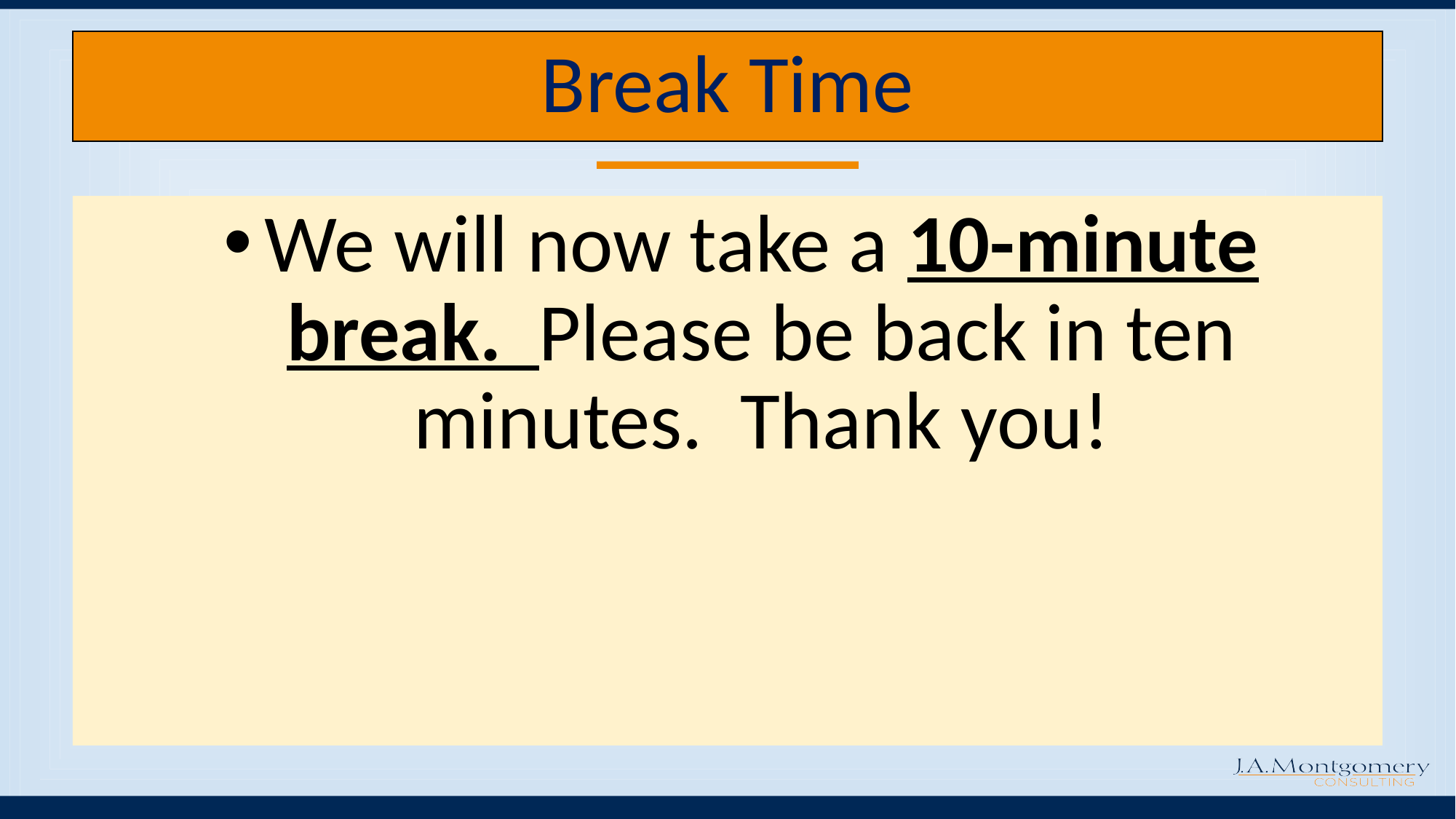

# Break Time
We will now take a 10-minute break.  Please be back in ten minutes.  Thank you!